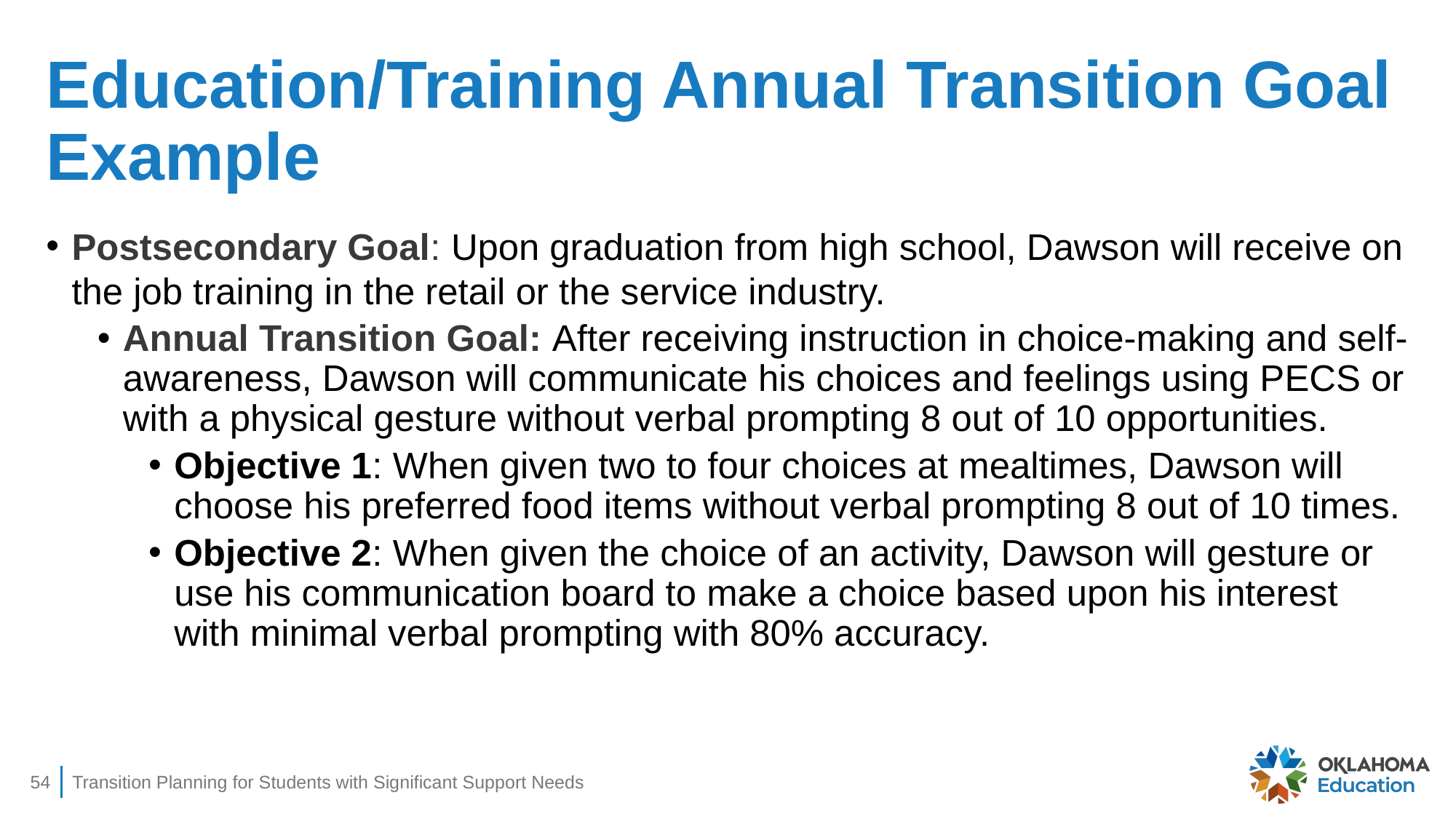

# Education/Training Annual Transition Goal Example
Postsecondary Goal: Upon graduation from high school, Dawson will receive on the job training in the retail or the service industry.
Annual Transition Goal: After receiving instruction in choice-making and self-awareness, Dawson will communicate his choices and feelings using PECS or with a physical gesture without verbal prompting 8 out of 10 opportunities.
Objective 1: When given two to four choices at mealtimes, Dawson will choose his preferred food items without verbal prompting 8 out of 10 times.
Objective 2: When given the choice of an activity, Dawson will gesture or use his communication board to make a choice based upon his interest with minimal verbal prompting with 80% accuracy.

54
Transition Planning for Students with Significant Support Needs